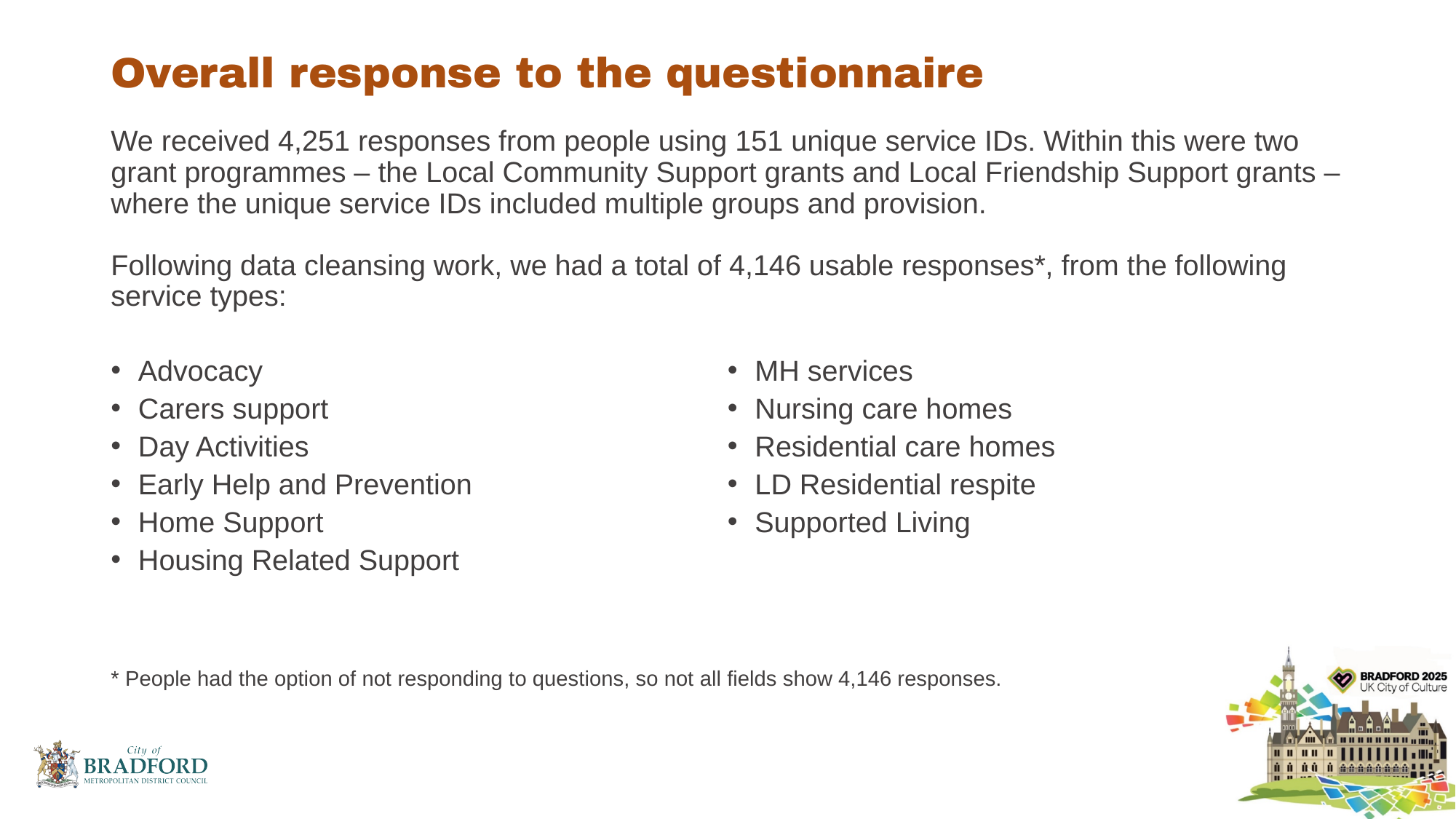

# Overall response to the questionnaire
We received 4,251 responses from people using 151 unique service IDs. Within this were two grant programmes – the Local Community Support grants and Local Friendship Support grants – where the unique service IDs included multiple groups and provision.

Following data cleansing work, we had a total of 4,146 usable responses*, from the following service types:

Advocacy
Carers support
Day Activities
Early Help and Prevention
Home Support
Housing Related Support
MH services
Nursing care homes
Residential care homes
LD Residential respite
Supported Living

* People had the option of not responding to questions, so not all fields show 4,146 responses.